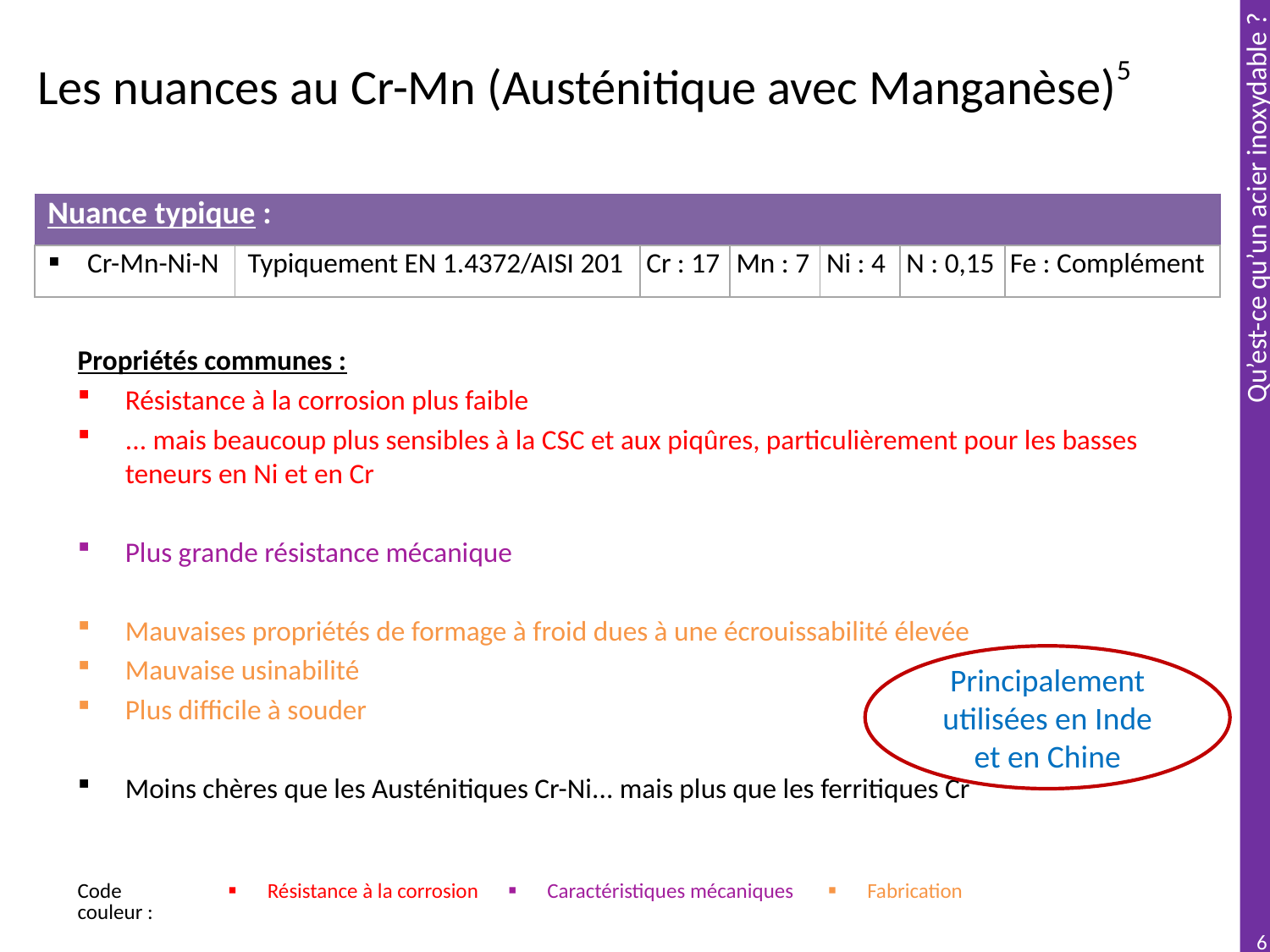

# Les nuances au Cr-Mn (Austénitique avec Manganèse)5
| Nuance typique : |  |  |  |  |  |  |
| --- | --- | --- | --- | --- | --- | --- |
| Cr-Mn-Ni-N | Typiquement EN 1.4372/AISI 201 | Cr : 17 | Mn : 7 | Ni : 4 | N : 0,15 | Fe : Complément |
Propriétés communes :
Résistance à la corrosion plus faible
... mais beaucoup plus sensibles à la CSC et aux piqûres, particulièrement pour les basses teneurs en Ni et en Cr

Plus grande résistance mécanique

Mauvaises propriétés de formage à froid dues à une écrouissabilité élevée
Mauvaise usinabilité
Plus difficile à souder

Moins chères que les Austénitiques Cr-Ni... mais plus que les ferritiques Cr
Principalement utilisées en Inde et en Chine
| Code couleur : | Résistance à la corrosion | Caractéristiques mécaniques | Fabrication |
| --- | --- | --- | --- |
6